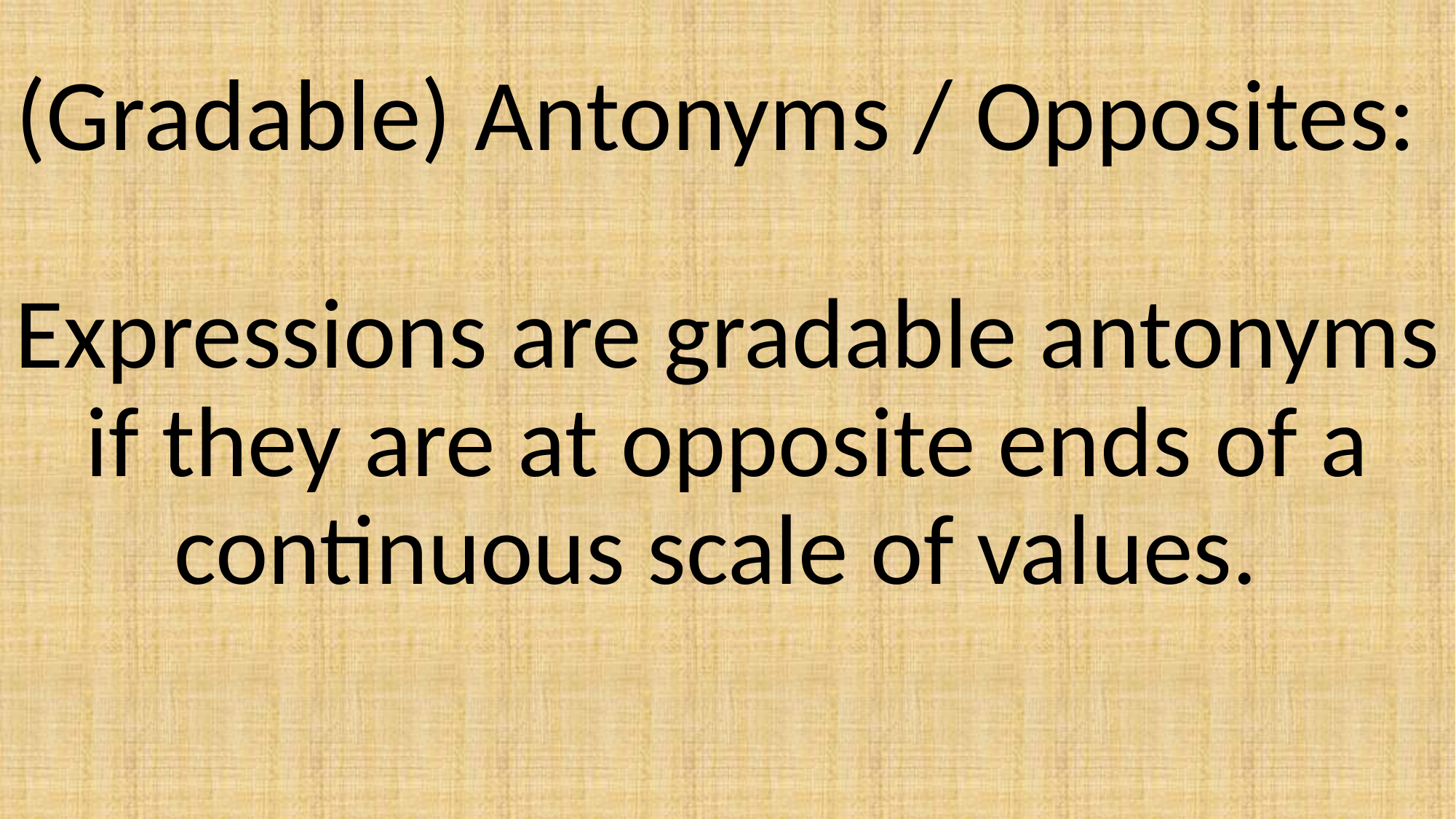

# (Gradable) Antonyms / Opposites: Expressions are gradable antonyms if they are at opposite ends of a continuous scale of values.